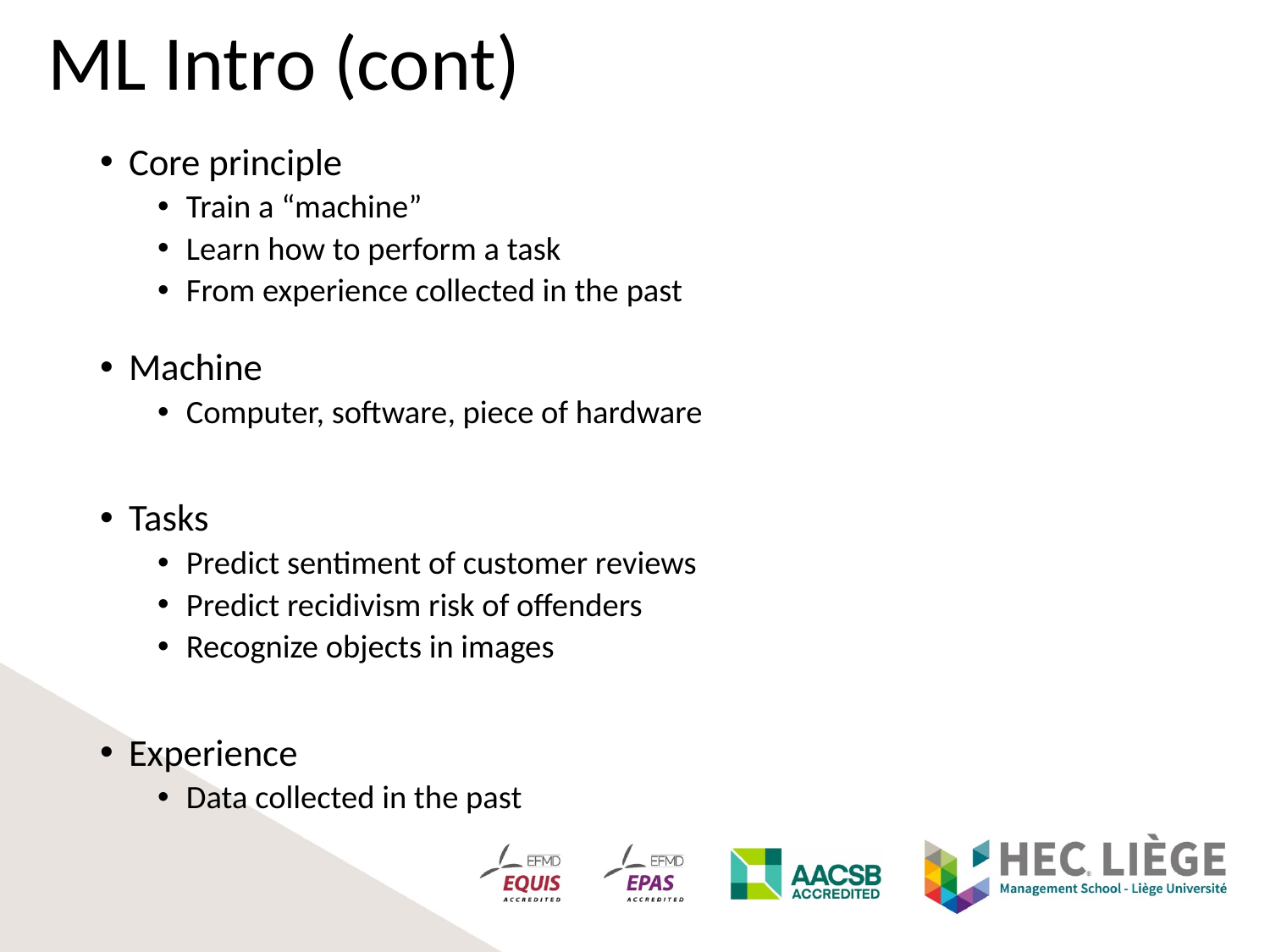

# ML Intro (cont)
Core principle
Train a “machine”
Learn how to perform a task
From experience collected in the past

Machine
Computer, software, piece of hardware

Tasks
Predict sentiment of customer reviews
Predict recidivism risk of offenders
Recognize objects in images

Experience
Data collected in the past